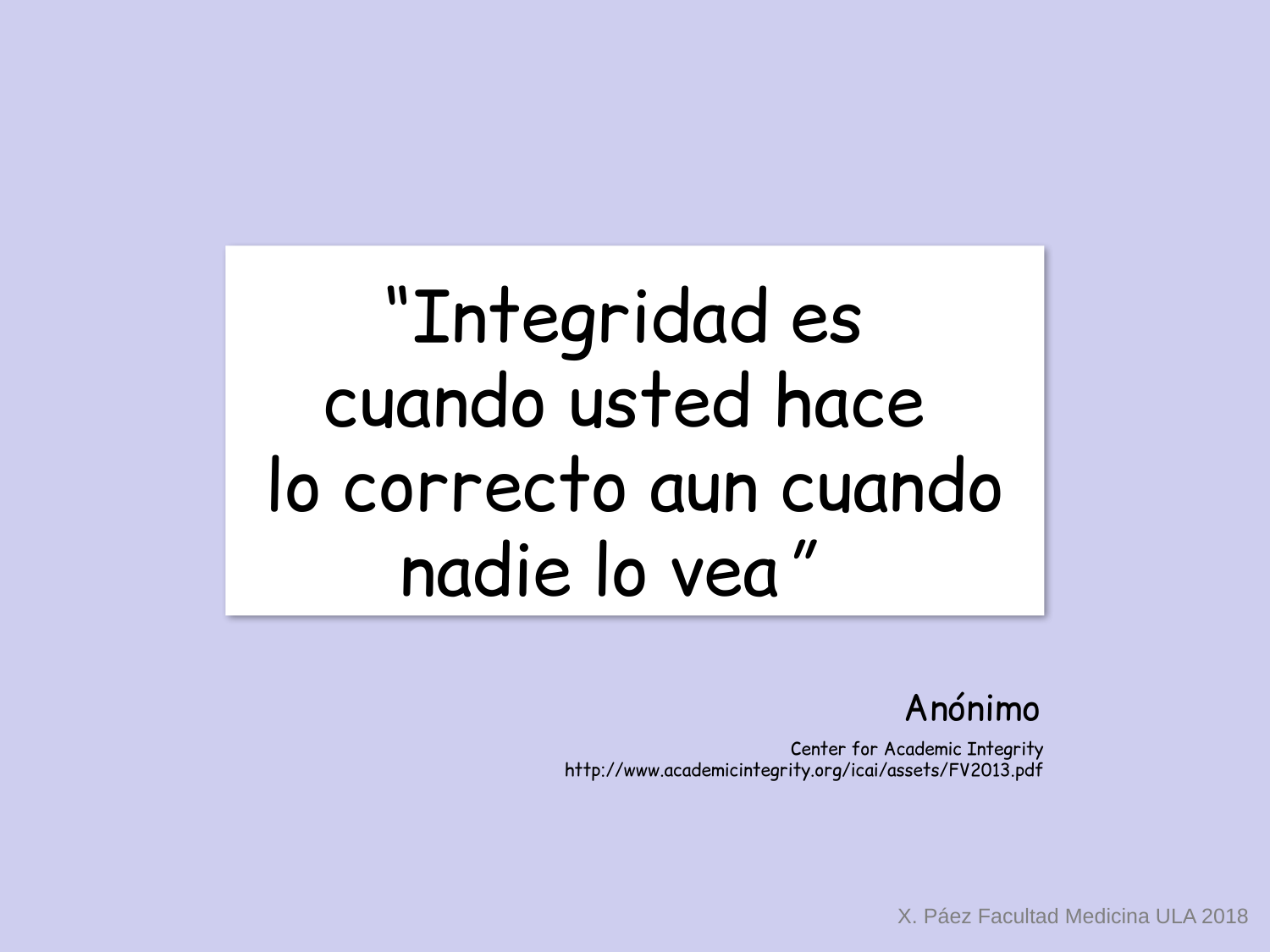

“Integridad es
cuando usted hace
lo correcto aun cuando nadie lo vea”
Anónimo
Center for Academic Integrity
http://www.academicintegrity.org/icai/assets/FV2013.pdf
X. Páez Facultad Medicina ULA 2018